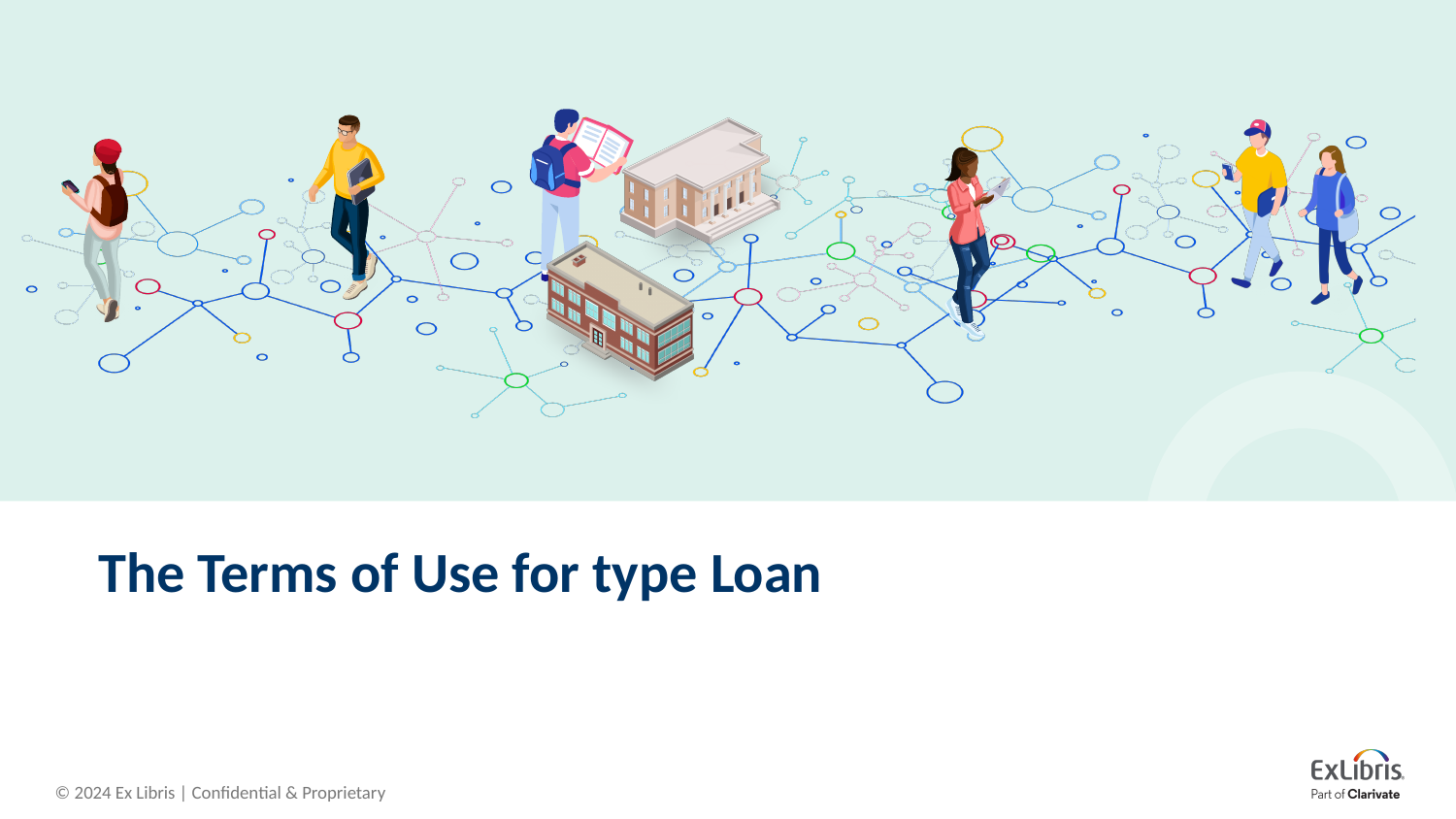

# The Terms of Use for type Loan